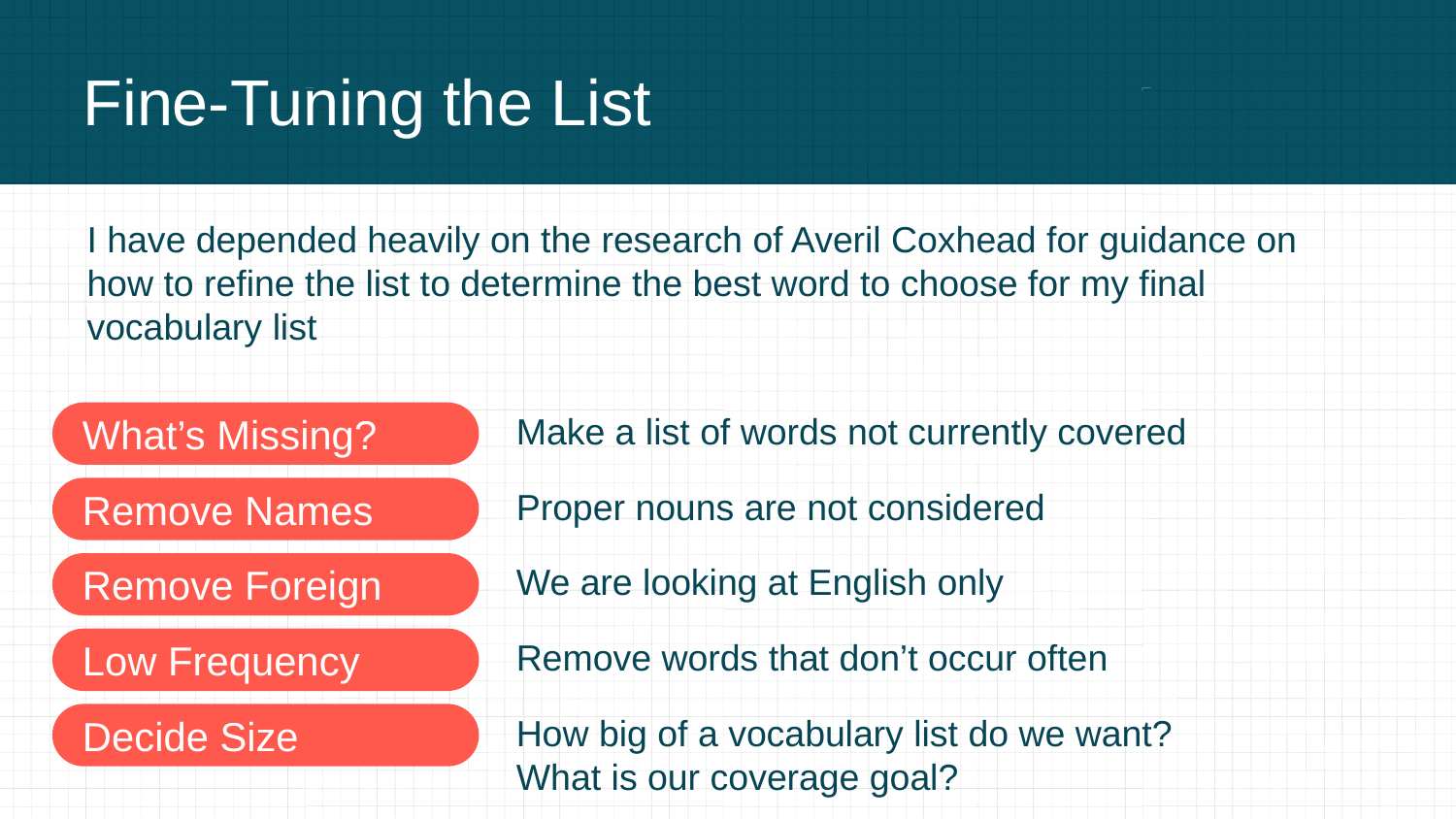

# Fine-Tuning the List
I have depended heavily on the research of Averil Coxhead for guidance on how to refine the list to determine the best word to choose for my final vocabulary list
Make a list of words not currently covered

What’s Missing?
Proper nouns are not considered

Remove Names
We are looking at English only

Remove Foreign
Remove words that don’t occur often

Low Frequency
How big of a vocabulary list do we want?
What is our coverage goal?

Decide Size